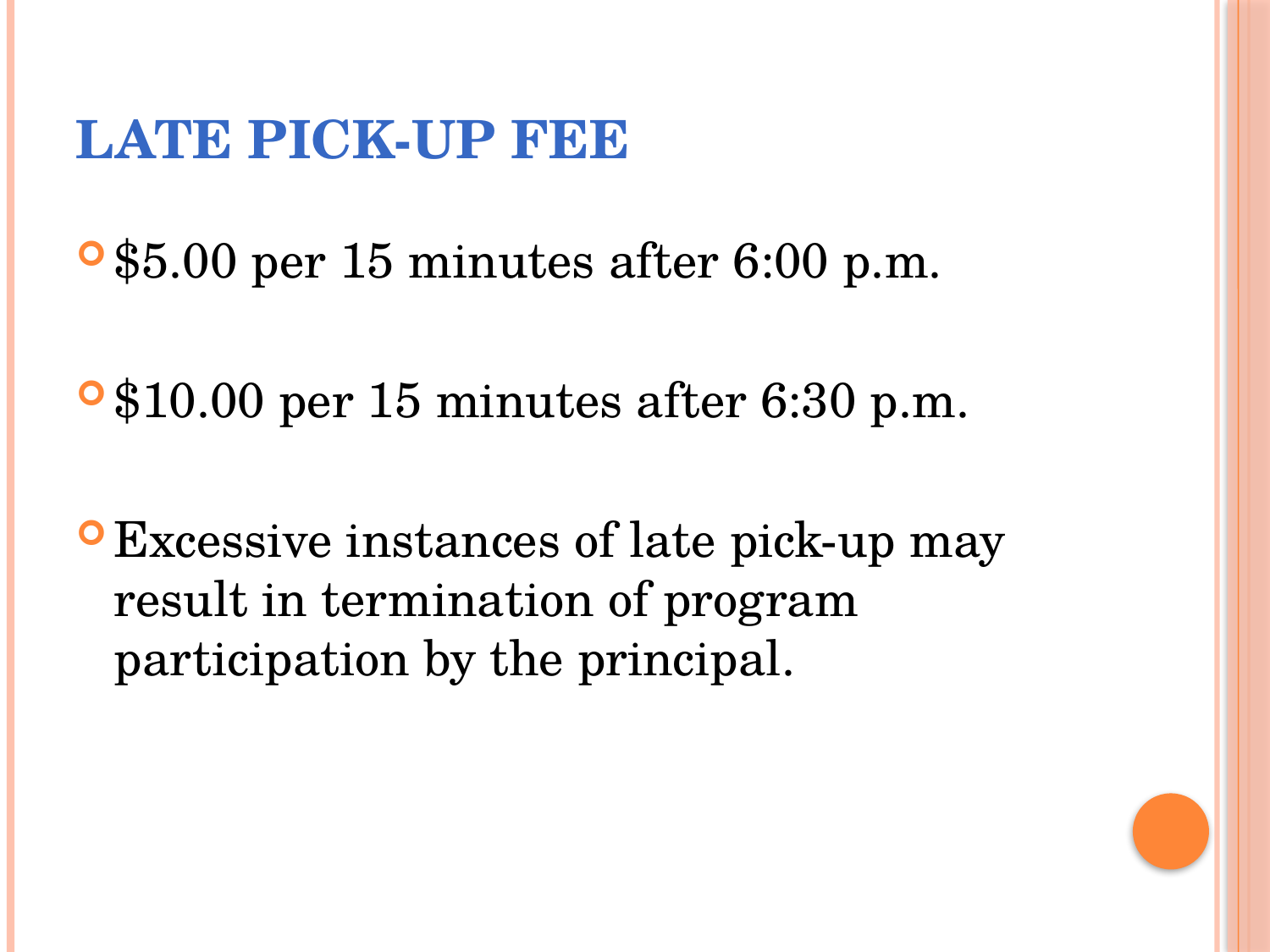

# Late Pick-up Fee
$5.00 per 15 minutes after 6:00 p.m.

$10.00 per 15 minutes after 6:30 p.m.

Excessive instances of late pick-up may result in termination of program participation by the principal.